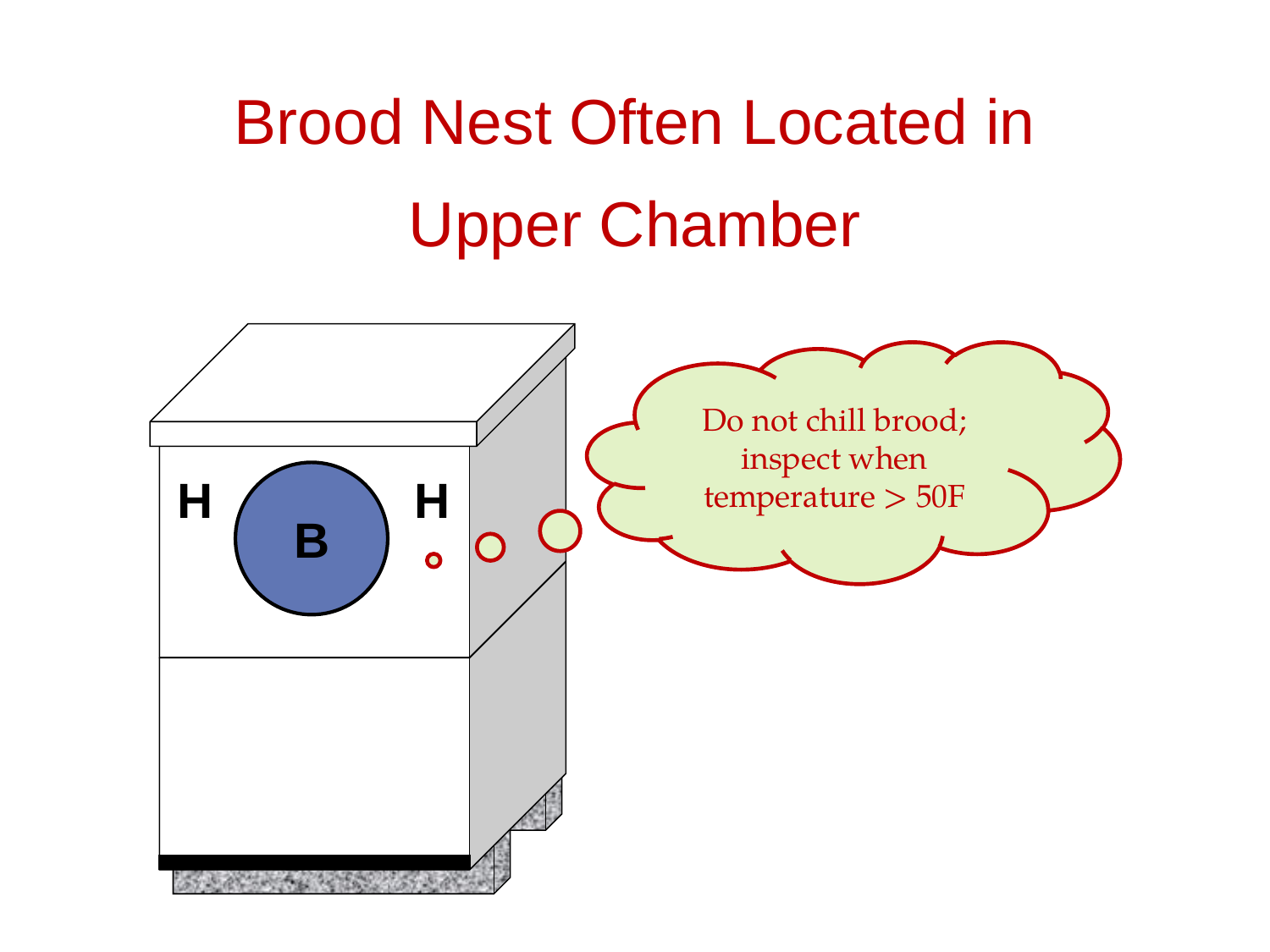

# Brood Nest Often Located in Upper Chamber

H
B
H
Do not chill brood; inspect when temperature > 50F